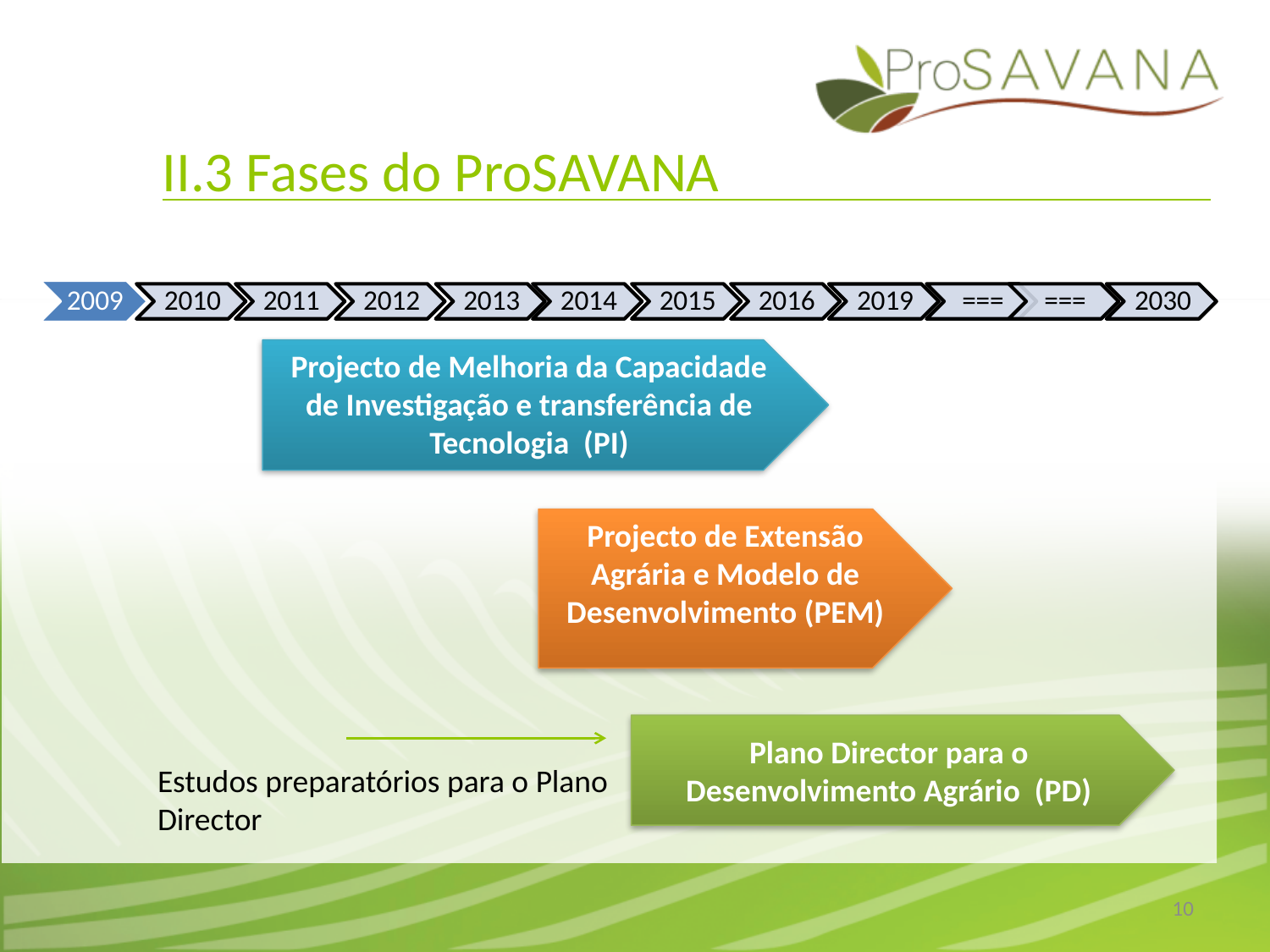

# II.3 Fases do ProSAVANA
2009
2010
2011
2012
2013
2014
2015
2016
2019
===
===
2030
Projecto de Melhoria da Capacidade de Investigação e transferência de Tecnologia  (PI)
Projecto de Extensão Agrária e Modelo de Desenvolvimento (PEM)
Plano Director para o Desenvolvimento Agrário  (PD)
Estudos preparatórios para o Plano Director
10